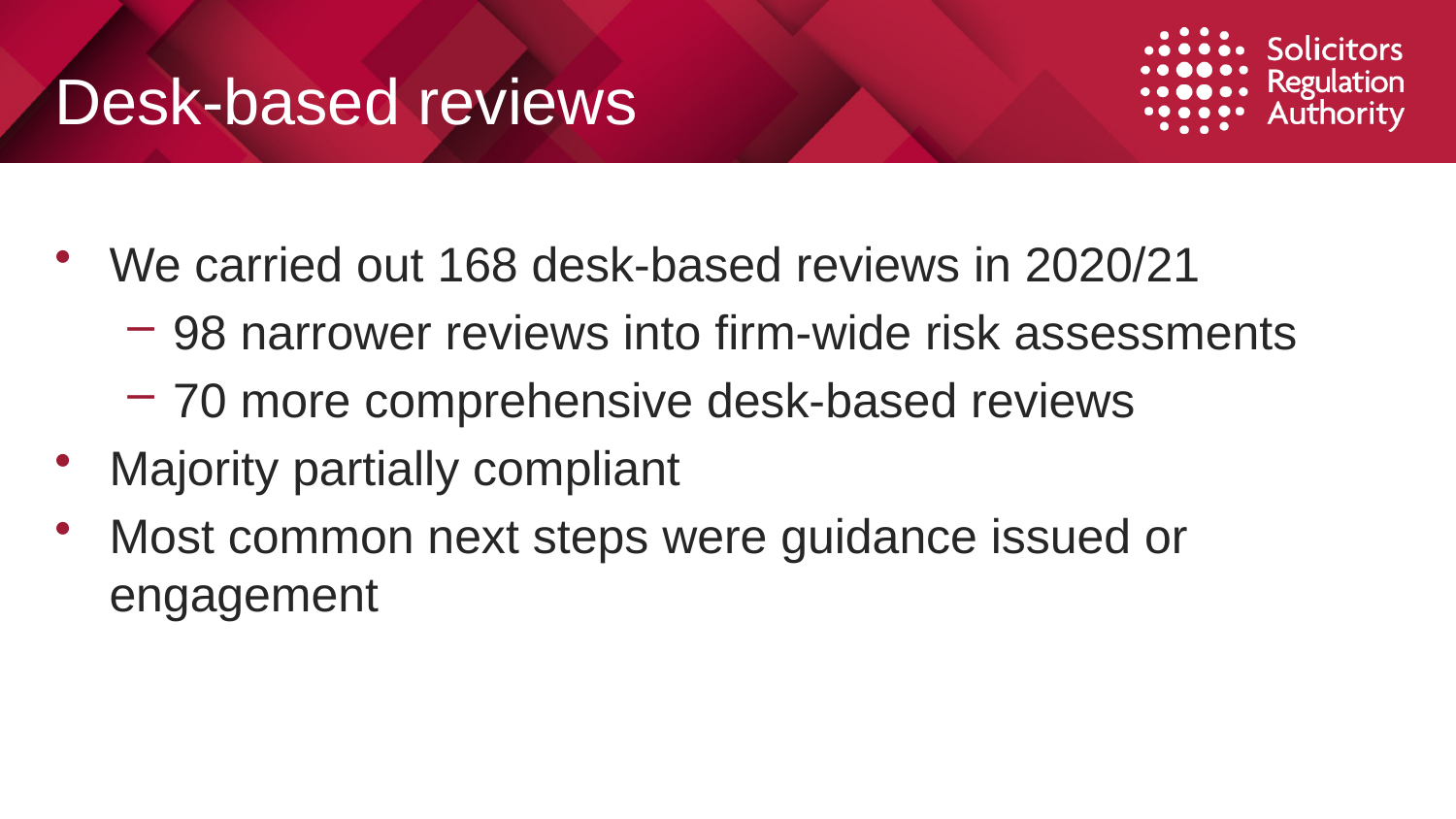

# Desk-based reviews
We carried out 168 desk-based reviews in 2020/21
98 narrower reviews into firm-wide risk assessments
70 more comprehensive desk-based reviews
Majority partially compliant
Most common next steps were guidance issued or engagement